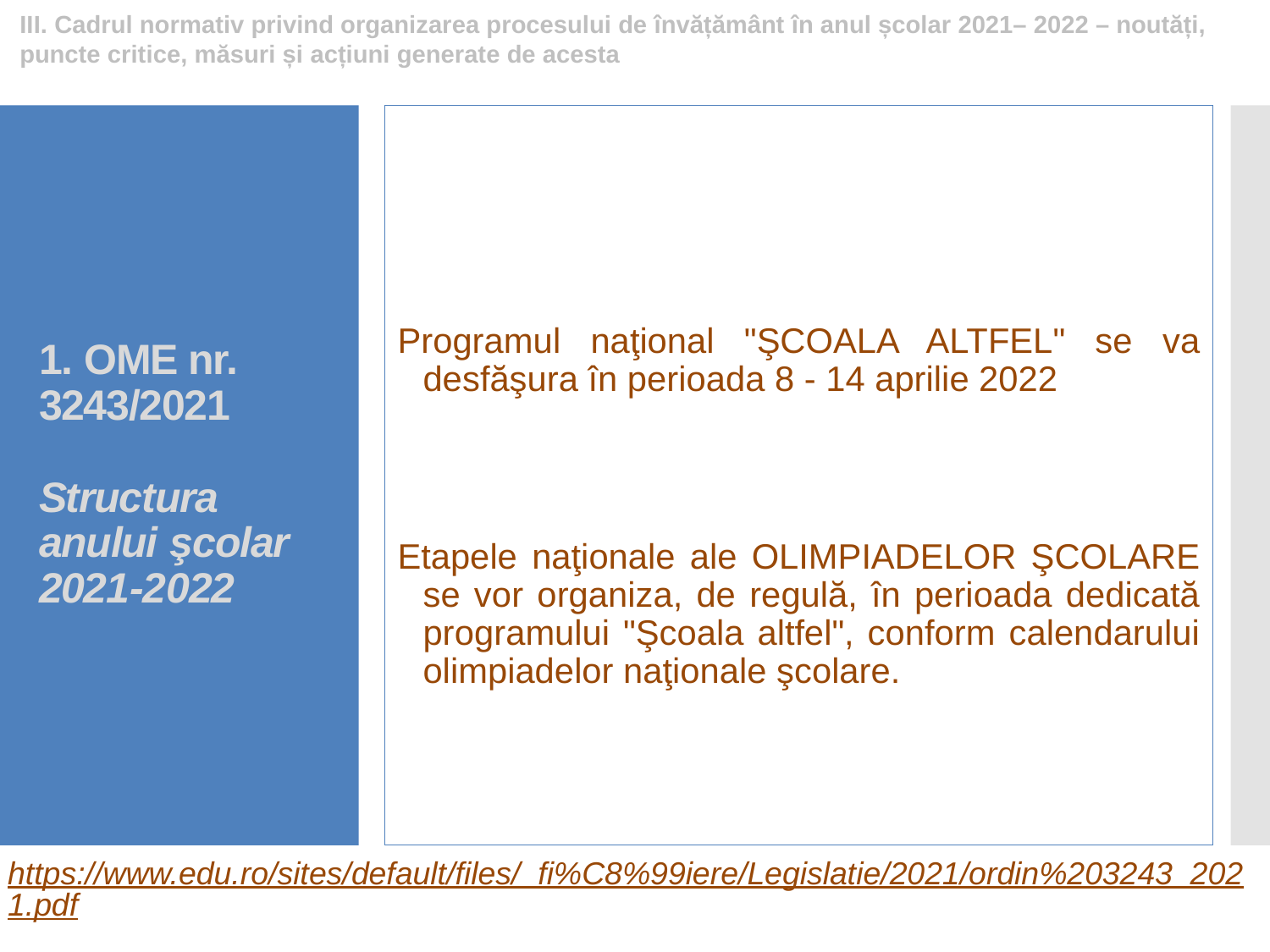

III. Cadrul normativ privind organizarea procesului de învățământ în anul școlar 2021– 2022 – noutăți, puncte critice, măsuri și acțiuni generate de acesta

Programul naţional "ŞCOALA ALTFEL" se va desfăşura în perioada 8 - 14 aprilie 2022

Etapele naţionale ale OLIMPIADELOR ŞCOLARE se vor organiza, de regulă, în perioada dedicată programului "Şcoala altfel", conform calendarului olimpiadelor naţionale şcolare.
# 1. OME nr. 3243/2021 Structura anului şcolar 2021-2022
https://www.edu.ro/sites/default/files/_fi%C8%99iere/Legislatie/2021/ordin%203243_2021.pdf